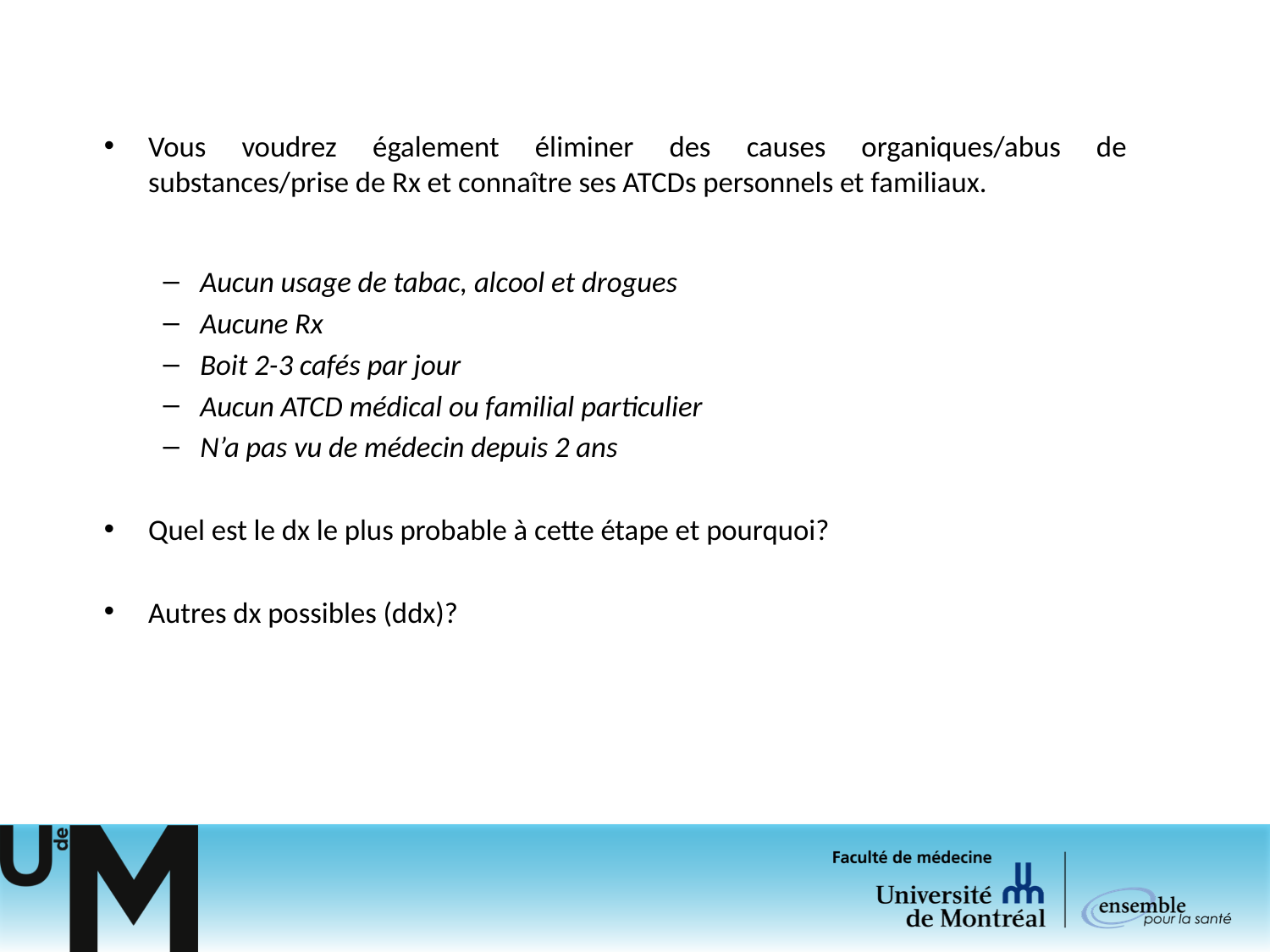

Vous voudrez également éliminer des causes organiques/abus de substances/prise de Rx et connaître ses ATCDs personnels et familiaux.

Aucun usage de tabac, alcool et drogues
Aucune Rx
Boit 2-3 cafés par jour
Aucun ATCD médical ou familial particulier
N’a pas vu de médecin depuis 2 ans

Quel est le dx le plus probable à cette étape et pourquoi?

Autres dx possibles (ddx)?